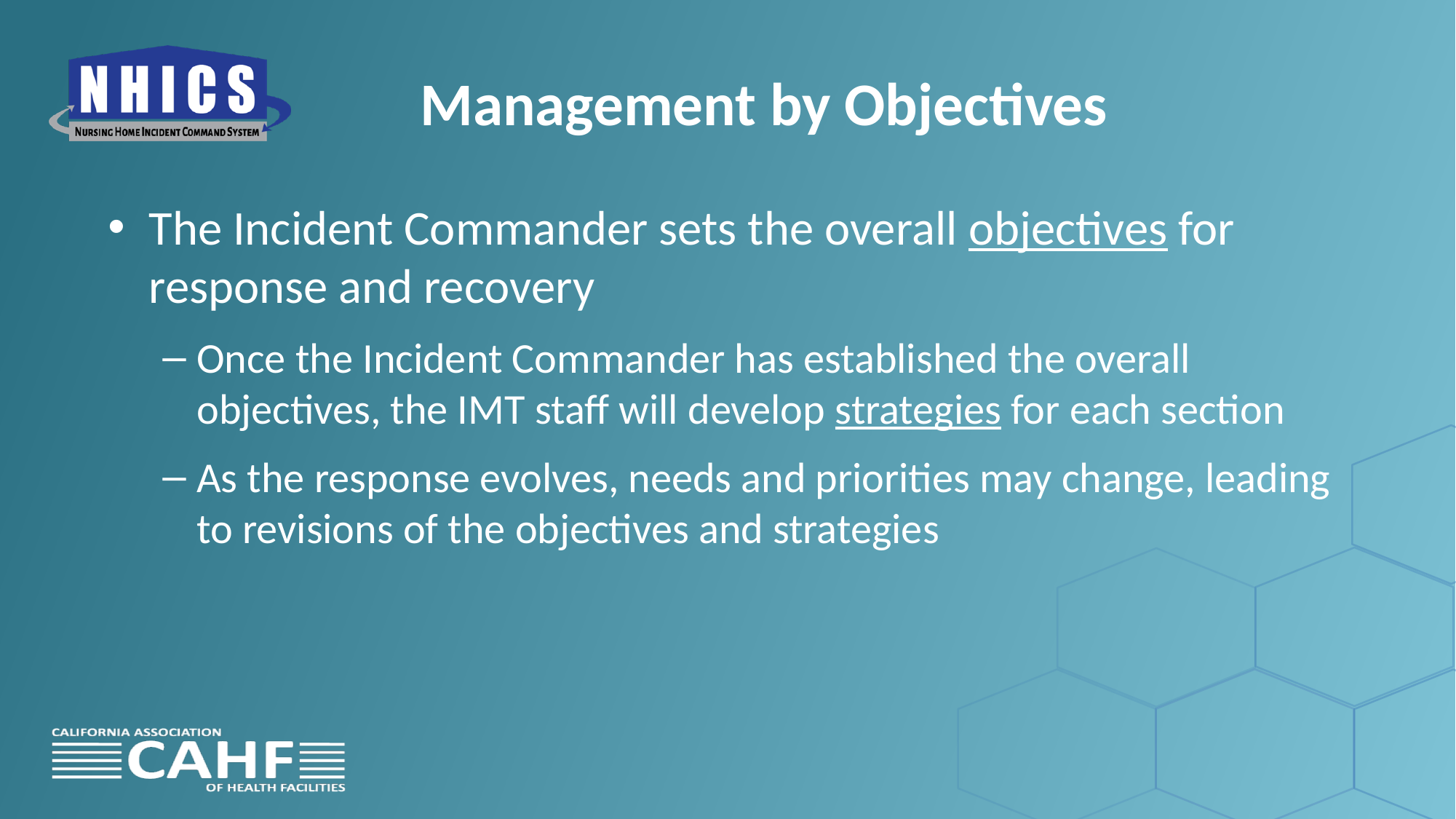

# Management by Objectives
The Incident Commander sets the overall objectives for response and recovery
Once the Incident Commander has established the overall objectives, the IMT staff will develop strategies for each section
As the response evolves, needs and priorities may change, leading to revisions of the objectives and strategies